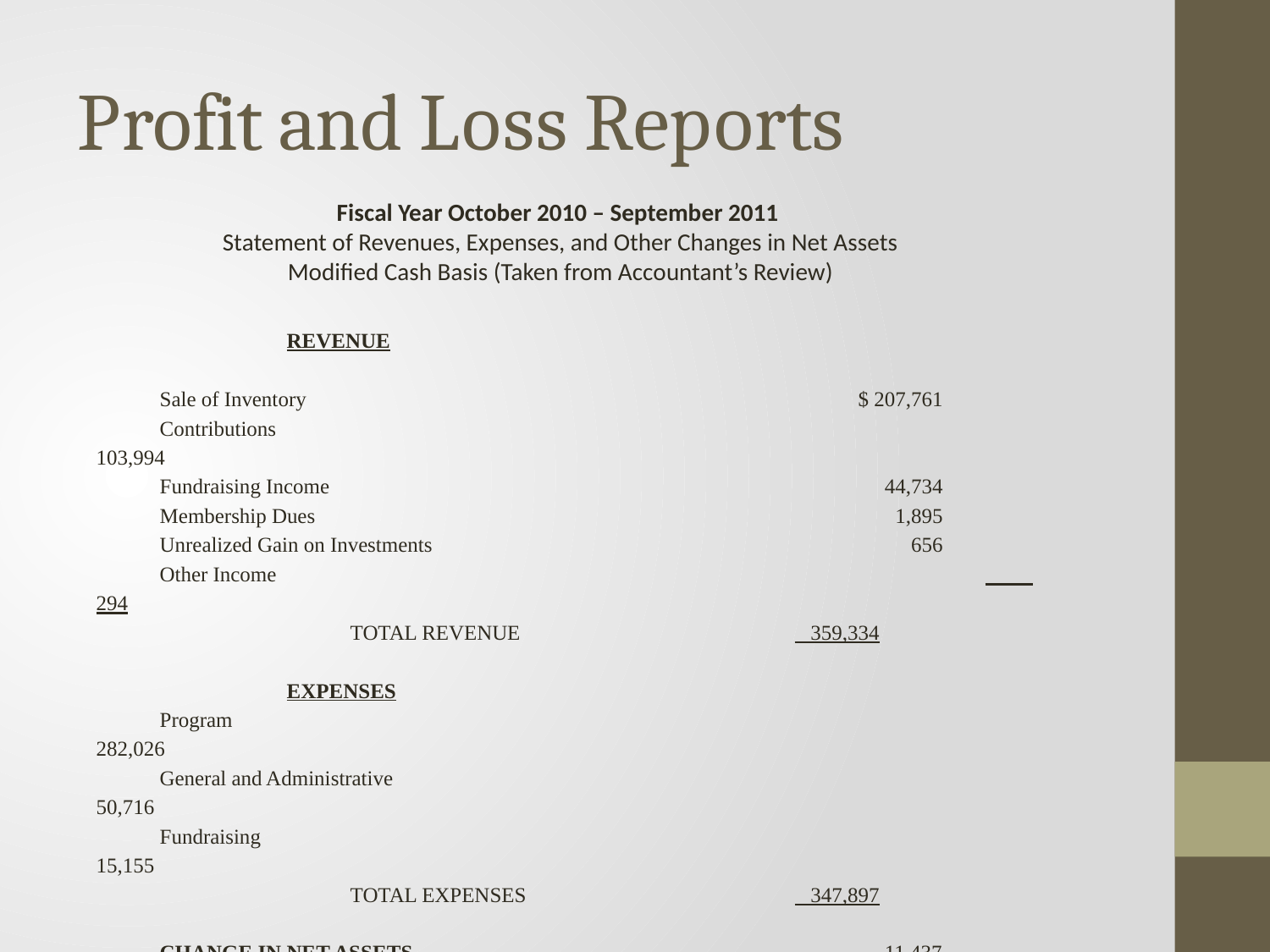

# Profit and Loss Reports
Fiscal Year October 2010 – September 2011
Statement of Revenues, Expenses, and Other Changes in Net Assets
Modified Cash Basis (Taken from Accountant’s Review)
REVENUE

Sale of Inventory 					$ 207,761
Contributions 						   103,994
Fundraising Income 					     44,734
Membership Dues 					       1,895
Unrealized Gain on Investments 				          656
Other Income 						          294
TOTAL REVENUE			   359,334

EXPENSES
Program 						   282,026
General and Administrative 					     50,716
Fundraising 						     15,155
TOTAL EXPENSES 			   347,897

CHANGE IN NET ASSETS 				     11,437
NET ASSETS - BEGINNING OF YEAR				   172,909
NET ASSETS - END OF YEAR 				 $ 184,346